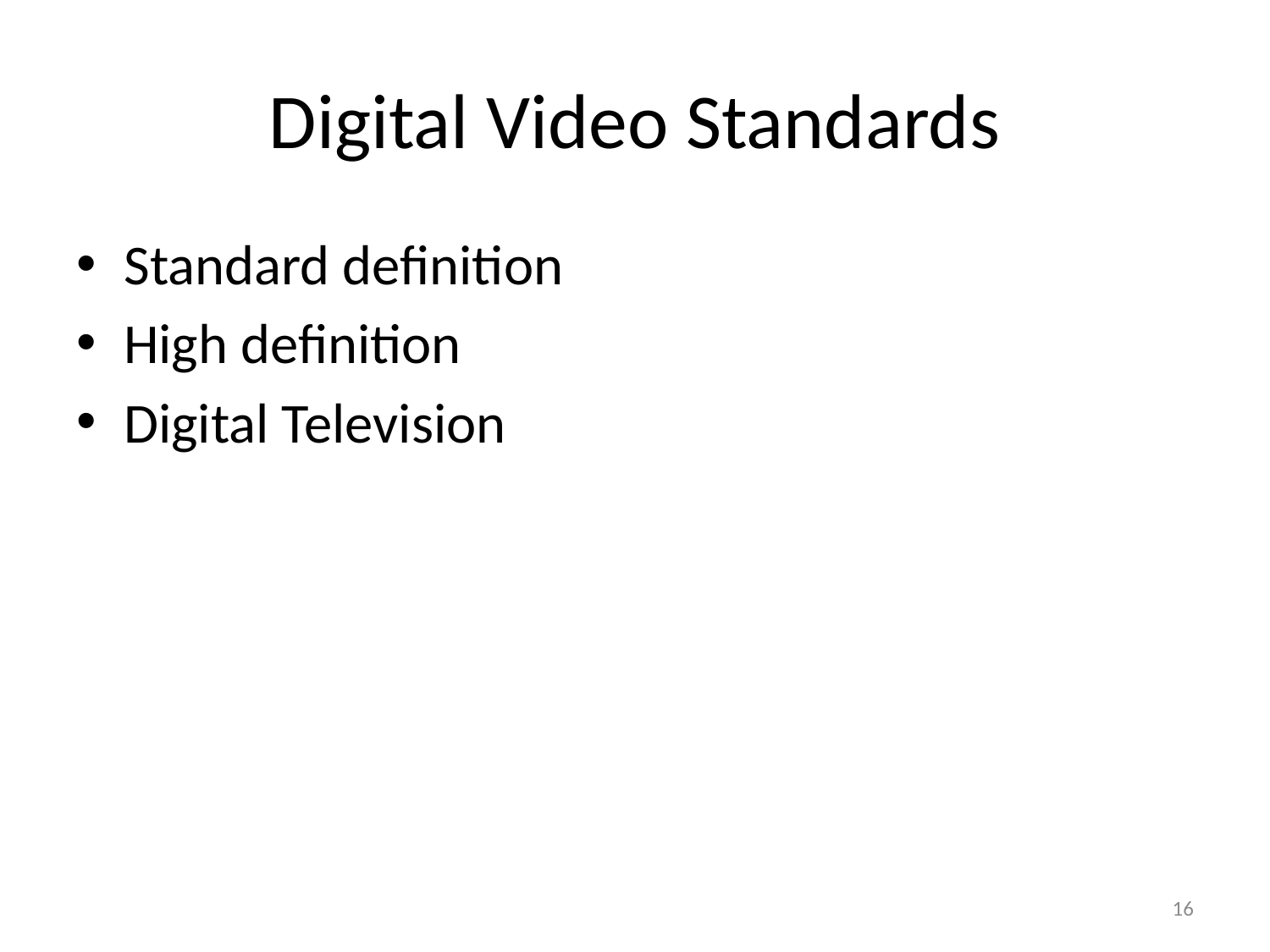

# Digital Video Standards
Standard definition
High definition
Digital Television
16